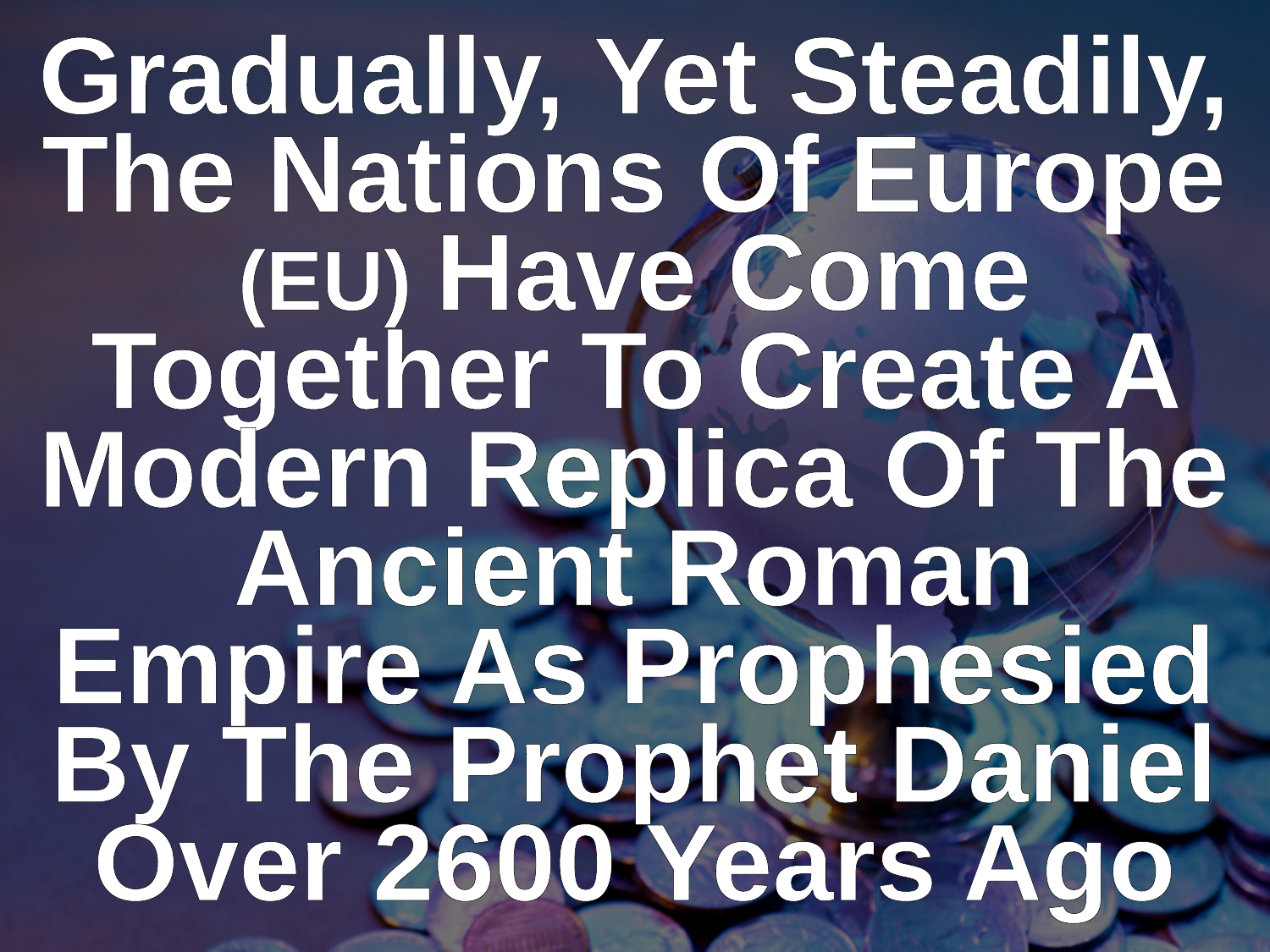

Gradually, Yet Steadily, The Nations Of Europe (EU) Have Come Together To Create A Modern Replica Of The Ancient Roman Empire As Prophesied By The Prophet Daniel Over 2600 Years Ago